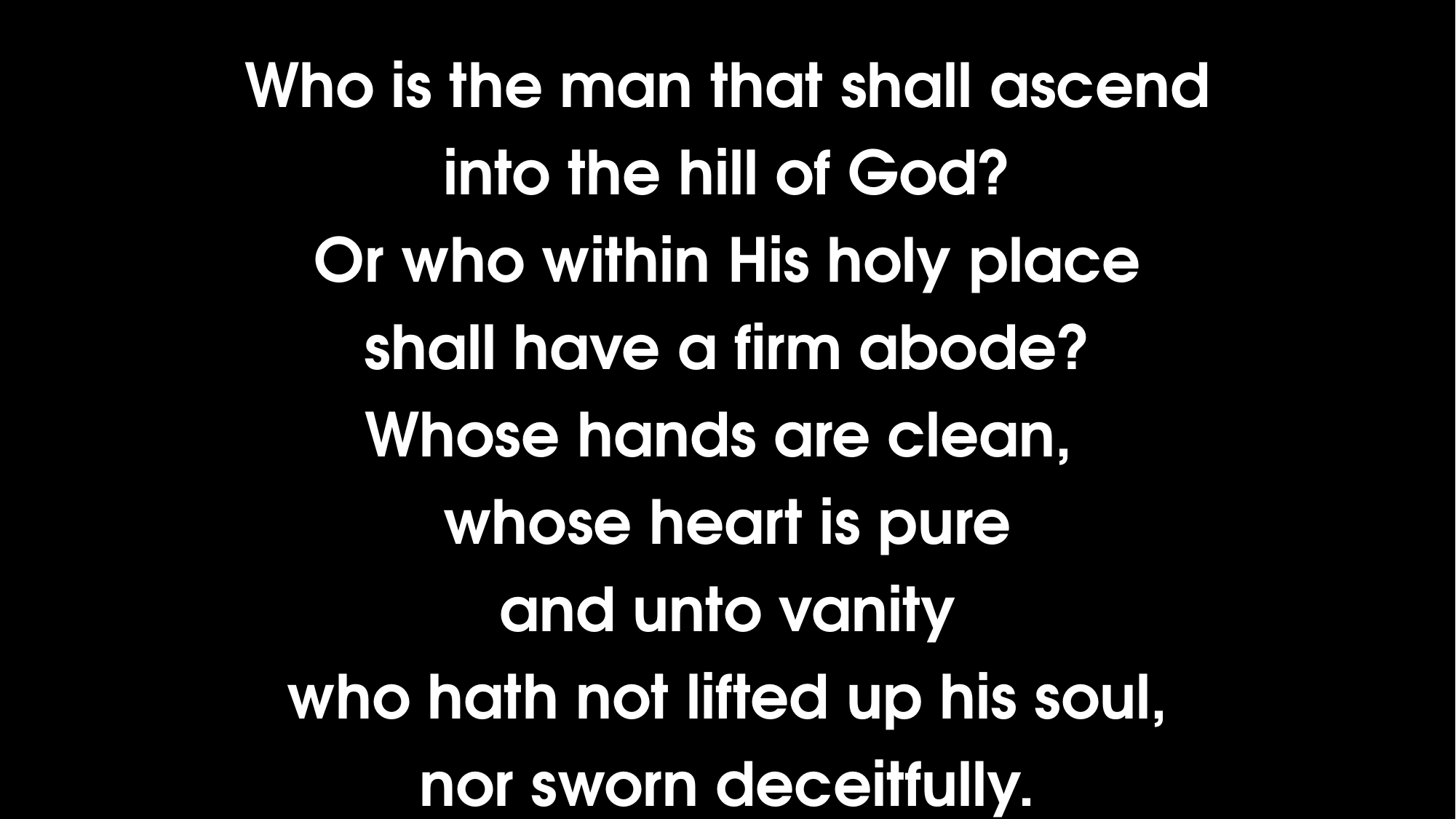

# Who is the man that shall ascend into the hill of God? Or who within His holy place shall have a firm abode? Whose hands are clean, whose heart is pure and unto vanity who hath not lifted up his soul, nor sworn deceitfully.